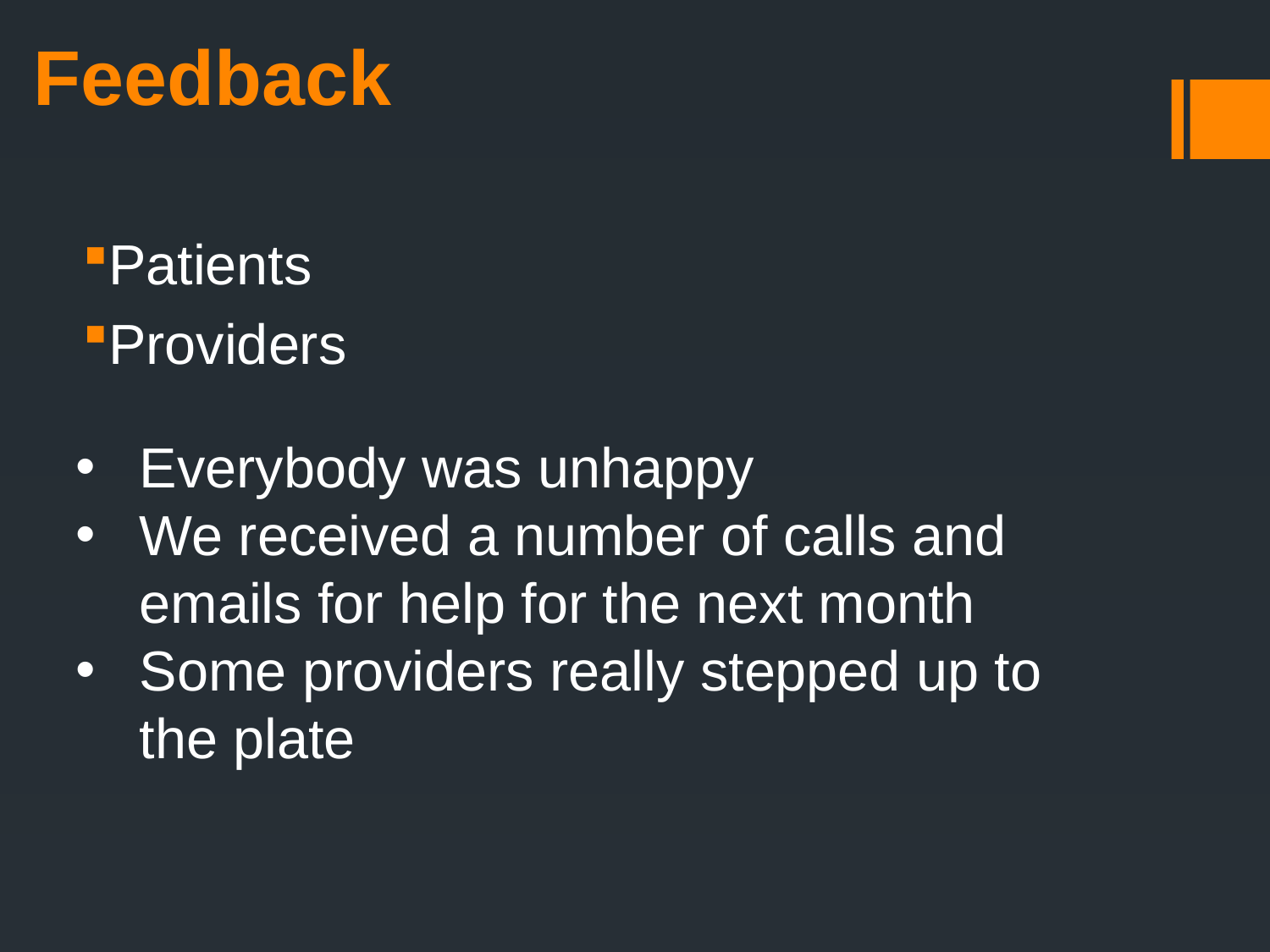

# Feedback
Patients
Providers
Everybody was unhappy
We received a number of calls and emails for help for the next month
Some providers really stepped up to the plate